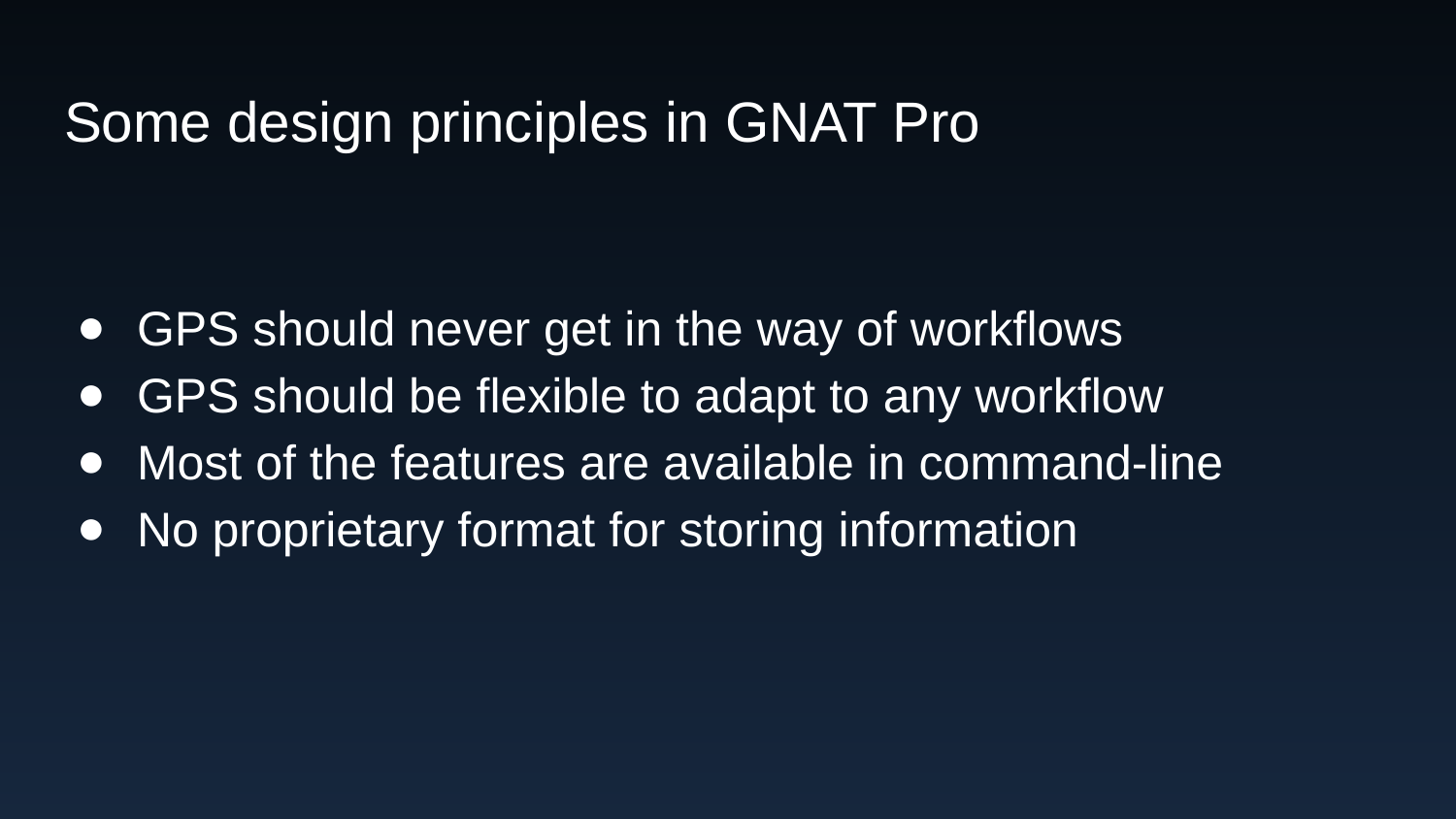

# Some design principles in GNAT Pro

GPS should never get in the way of workflows
GPS should be flexible to adapt to any workflow
Most of the features are available in command-line
No proprietary format for storing information